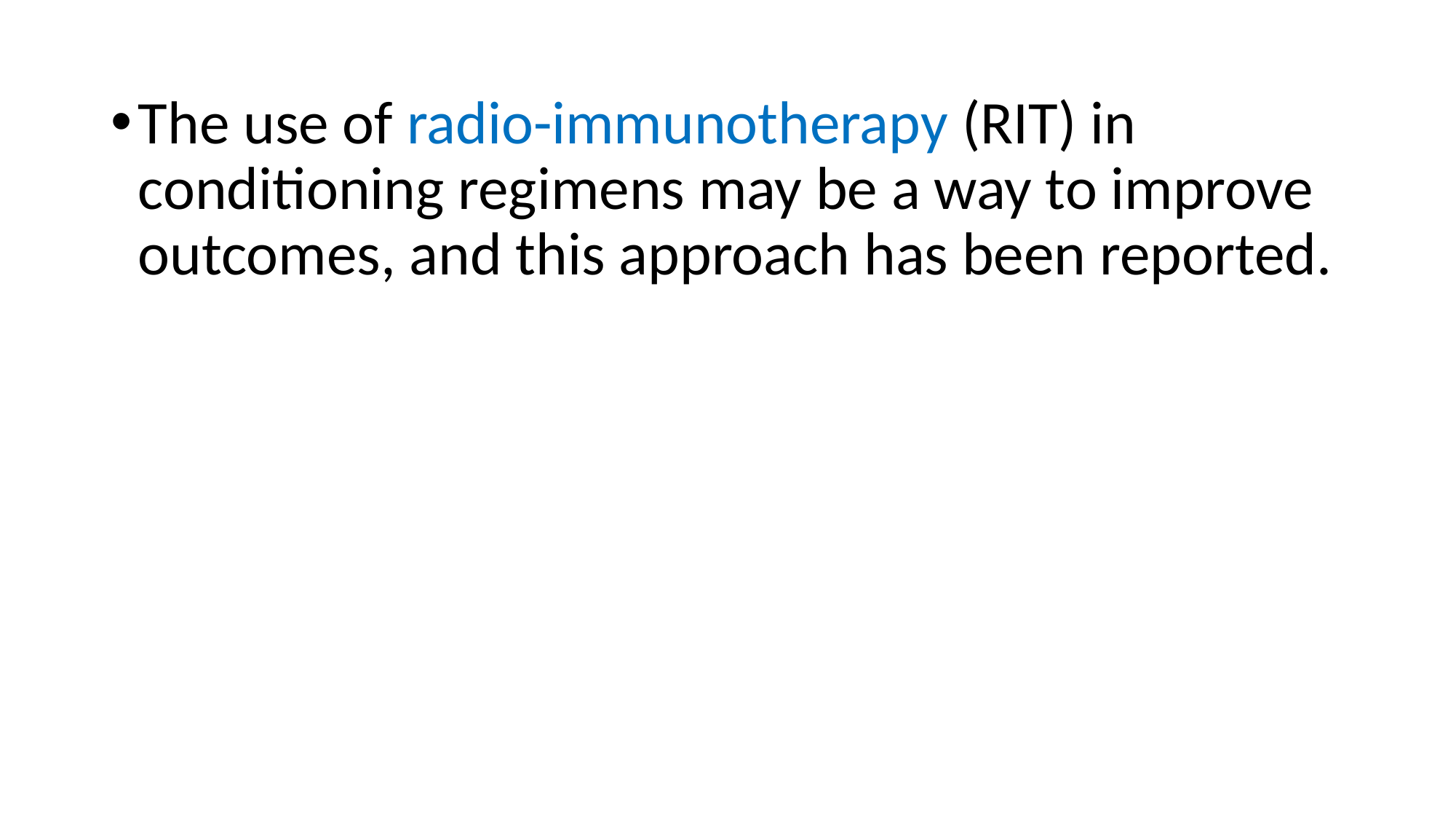

The use of radio-immunotherapy (RIT) in conditioning regimens may be a way to improve outcomes, and this approach has been reported.